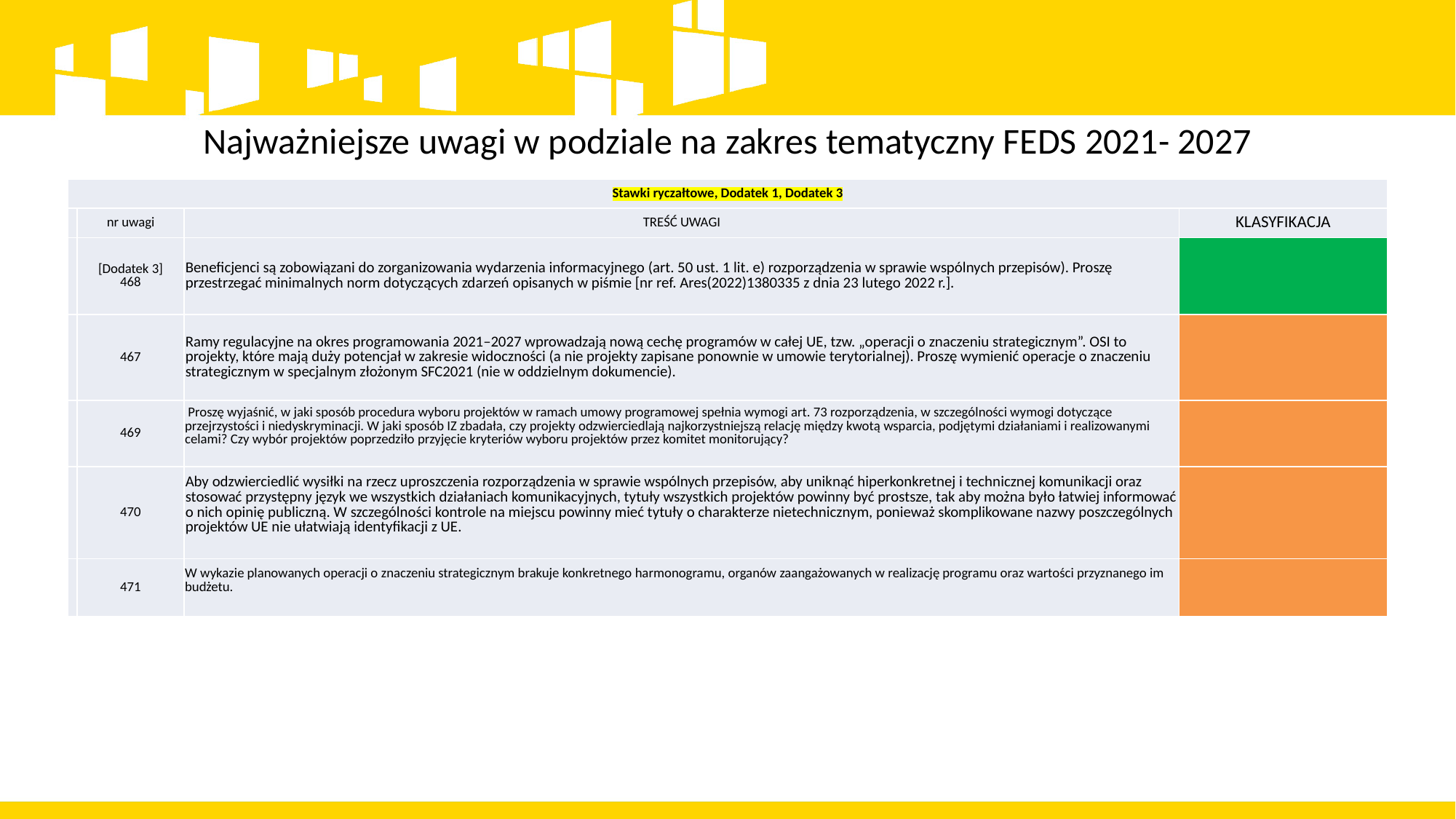

Najważniejsze uwagi w podziale na zakres tematyczny FEDS 2021- 2027

| Stawki ryczałtowe, Dodatek 1, Dodatek 3 |  |  |  |
| --- | --- | --- | --- |
|  | nr uwagi | TREŚĆ UWAGI | KLASYFIKACJA |
|  | [Dodatek 3] 468 | Beneficjenci są zobowiązani do zorganizowania wydarzenia informacyjnego (art. 50 ust. 1 lit. e) rozporządzenia w sprawie wspólnych przepisów). Proszę przestrzegać minimalnych norm dotyczących zdarzeń opisanych w piśmie [nr ref. Ares(2022)1380335 z dnia 23 lutego 2022 r.]. |  |
|  | 467 | Ramy regulacyjne na okres programowania 2021–2027 wprowadzają nową cechę programów w całej UE, tzw. „operacji o znaczeniu strategicznym”. OSI to projekty, które mają duży potencjał w zakresie widoczności (a nie projekty zapisane ponownie w umowie terytorialnej). Proszę wymienić operacje o znaczeniu strategicznym w specjalnym złożonym SFC2021 (nie w oddzielnym dokumencie). |  |
|  | 469 | Proszę wyjaśnić, w jaki sposób procedura wyboru projektów w ramach umowy programowej spełnia wymogi art. 73 rozporządzenia, w szczególności wymogi dotyczące przejrzystości i niedyskryminacji. W jaki sposób IZ zbadała, czy projekty odzwierciedlają najkorzystniejszą relację między kwotą wsparcia, podjętymi działaniami i realizowanymi celami? Czy wybór projektów poprzedziło przyjęcie kryteriów wyboru projektów przez komitet monitorujący? |  |
|  | 470 | Aby odzwierciedlić wysiłki na rzecz uproszczenia rozporządzenia w sprawie wspólnych przepisów, aby uniknąć hiperkonkretnej i technicznej komunikacji oraz stosować przystępny język we wszystkich działaniach komunikacyjnych, tytuły wszystkich projektów powinny być prostsze, tak aby można było łatwiej informować o nich opinię publiczną. W szczególności kontrole na miejscu powinny mieć tytuły o charakterze nietechnicznym, ponieważ skomplikowane nazwy poszczególnych projektów UE nie ułatwiają identyfikacji z UE. |  |
|  | 471 | W wykazie planowanych operacji o znaczeniu strategicznym brakuje konkretnego harmonogramu, organów zaangażowanych w realizację programu oraz wartości przyznanego im budżetu. |  |